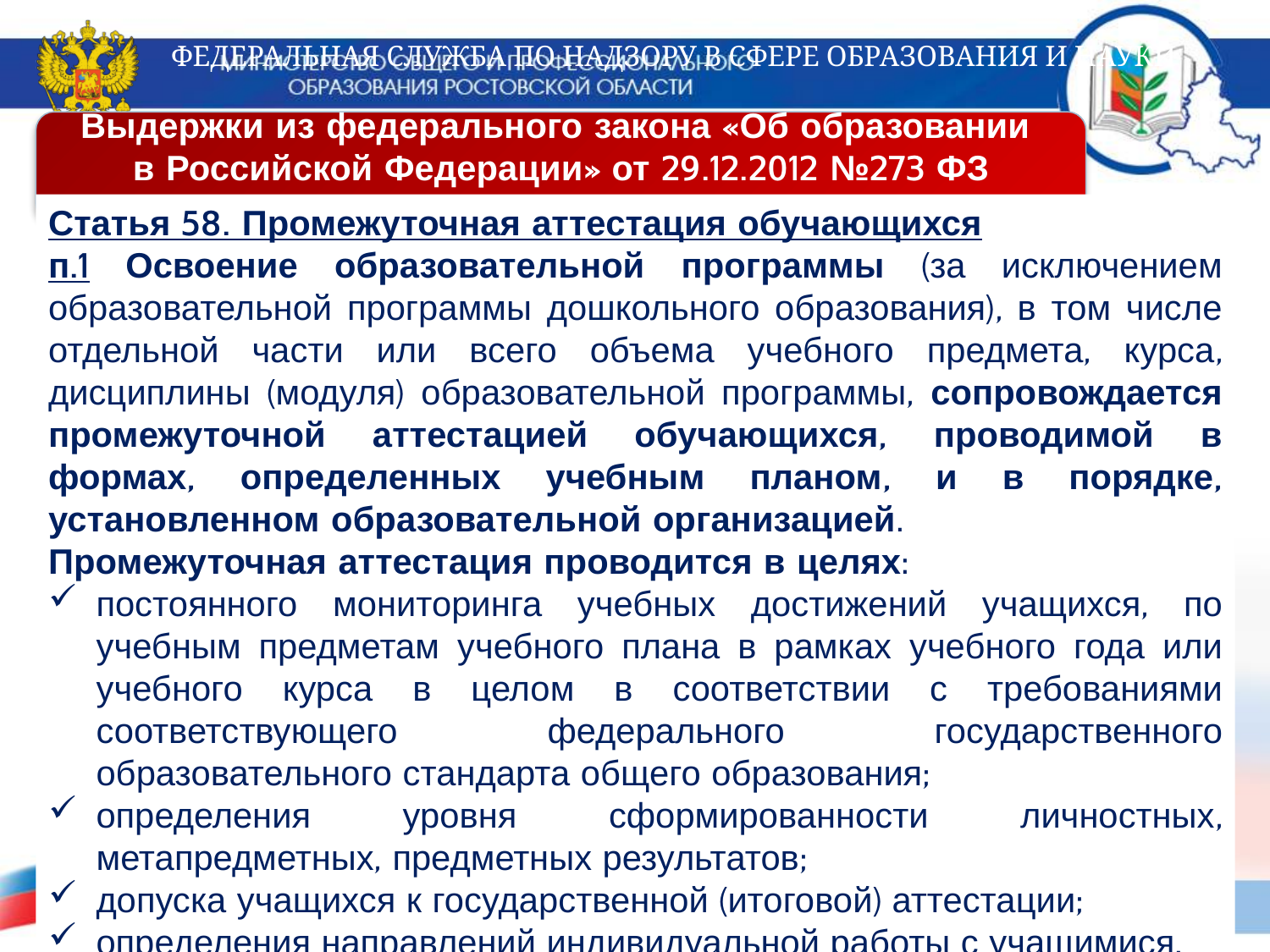

Выдержки из федерального закона «Об образовании
в Российской Федерации» от 29.12.2012 №273 ФЗ (продолжение)
Статья 58. Промежуточная аттестация обучающихся
п.1 Освоение образовательной программы (за исключением образовательной программы дошкольного образования), в том числе отдельной части или всего объема учебного предмета, курса, дисциплины (модуля) образовательной программы, сопровождается промежуточной аттестацией обучающихся, проводимой в формах, определенных учебным планом, и в порядке, установленном образовательной организацией.
Промежуточная аттестация проводится в целях:
постоянного мониторинга учебных достижений учащихся, по учебным предметам учебного плана в рамках учебного года или учебного курса в целом в соответствии с требованиями соответствующего федерального государственного образовательного стандарта общего образования;
определения уровня сформированности личностных, метапредметных, предметных результатов;
допуска учащихся к государственной (итоговой) аттестации;
определения направлений индивидуальной работы с учащимися.